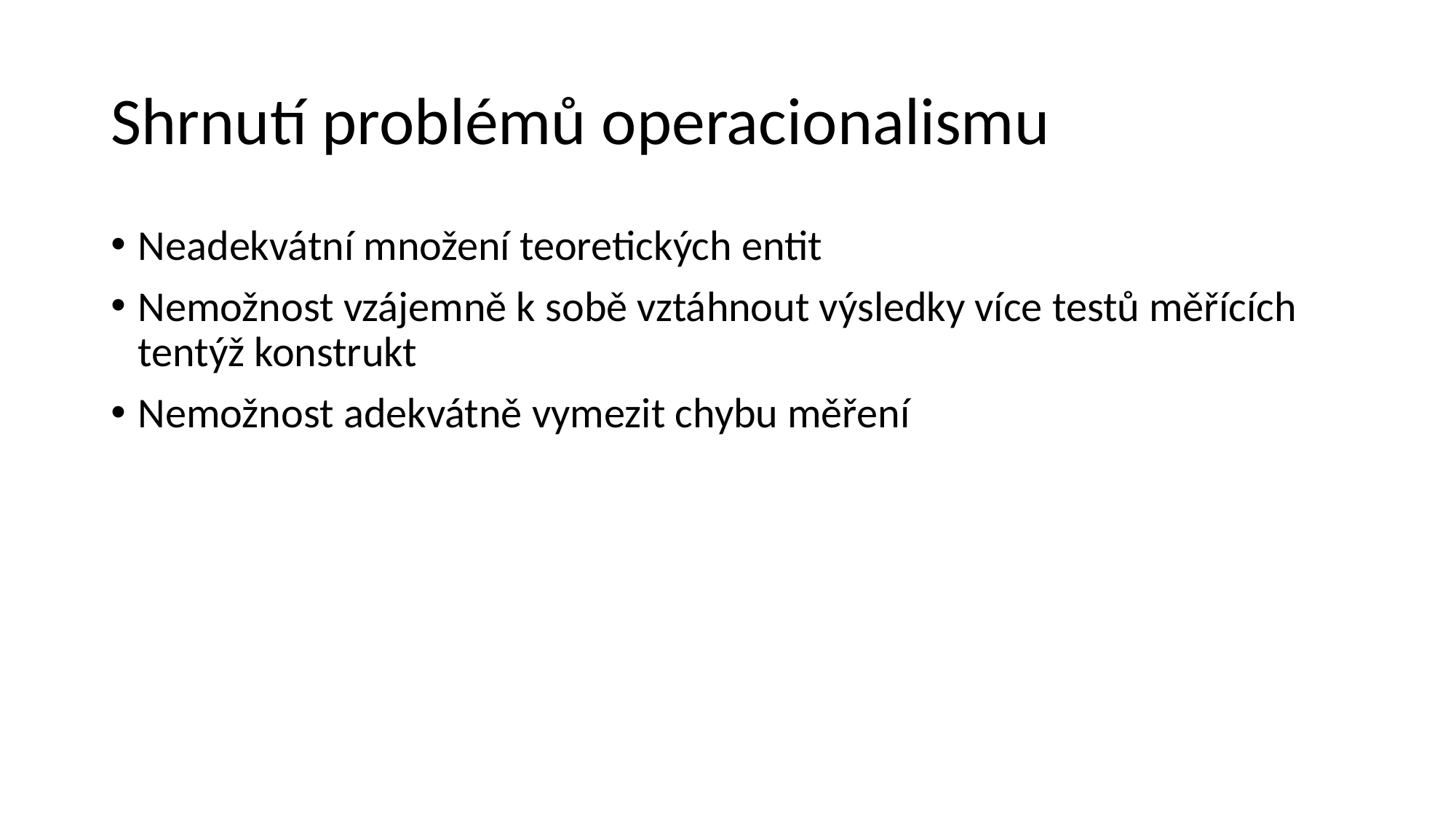

# Shrnutí problémů operacionalismu
Neadekvátní množení teoretických entit
Nemožnost vzájemně k sobě vztáhnout výsledky více testů měřících tentýž konstrukt
Nemožnost adekvátně vymezit chybu měření